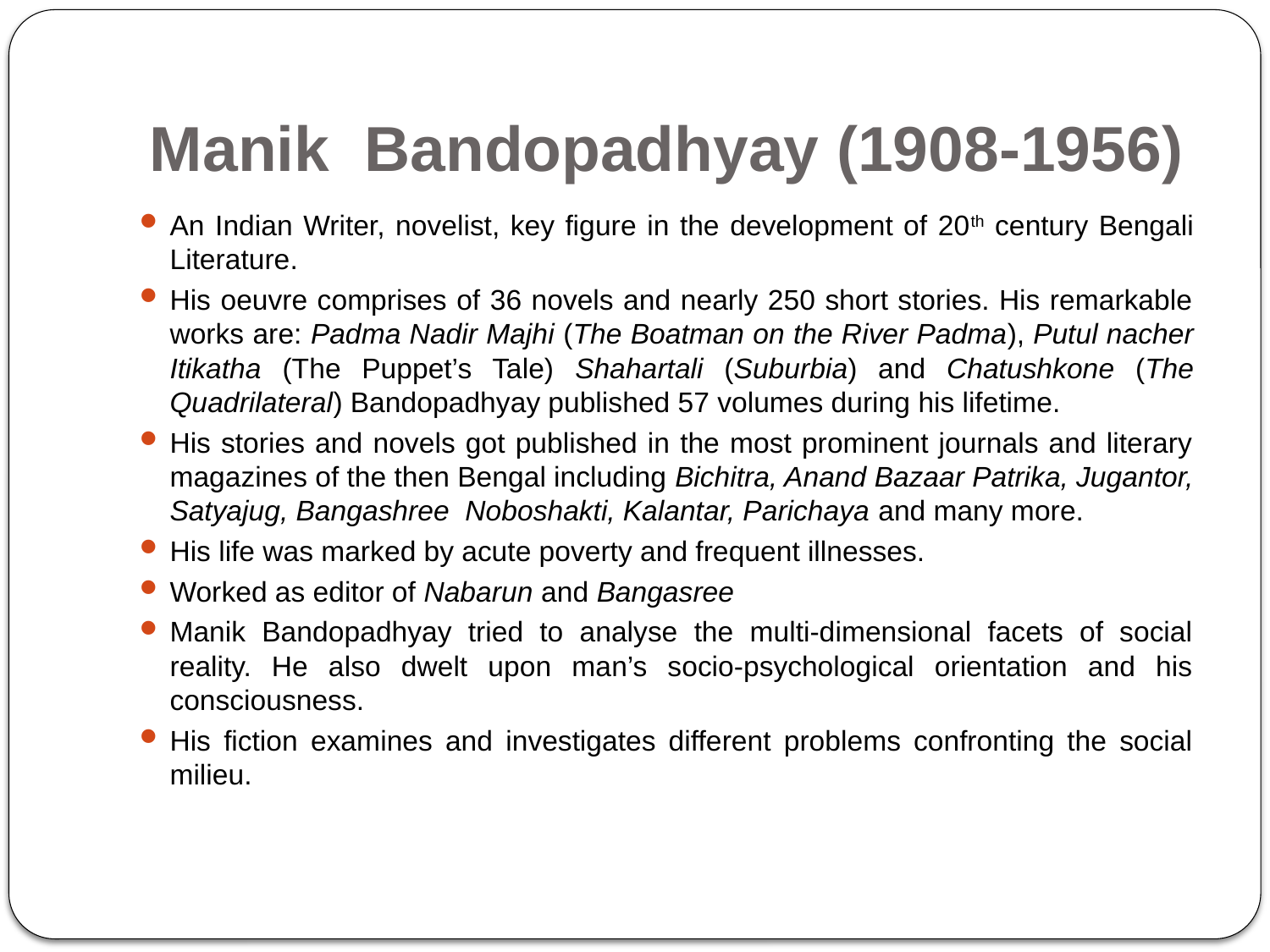

# Manik  Bandopadhyay (1908-1956)
An Indian Writer, novelist, key figure in the development of 20th century Bengali Literature.
His oeuvre comprises of 36 novels and nearly 250 short stories. His remarkable works are: Padma Nadir Majhi (The Boatman on the River Padma), Putul nacher Itikatha (The Puppet’s Tale) Shahartali (Suburbia) and Chatushkone (The Quadrilateral) Bandopadhyay published 57 volumes during his lifetime.
His stories and novels got published in the most prominent journals and literary magazines of the then Bengal including Bichitra, Anand Bazaar Patrika, Jugantor, Satyajug, Bangashree  Noboshakti, Kalantar, Parichaya and many more.
His life was marked by acute poverty and frequent illnesses.
Worked as editor of Nabarun and Bangasree
Manik Bandopadhyay tried to analyse the multi-dimensional facets of social reality. He also dwelt upon man’s socio-psychological orientation and his consciousness.
His fiction examines and investigates different problems confronting the social milieu.